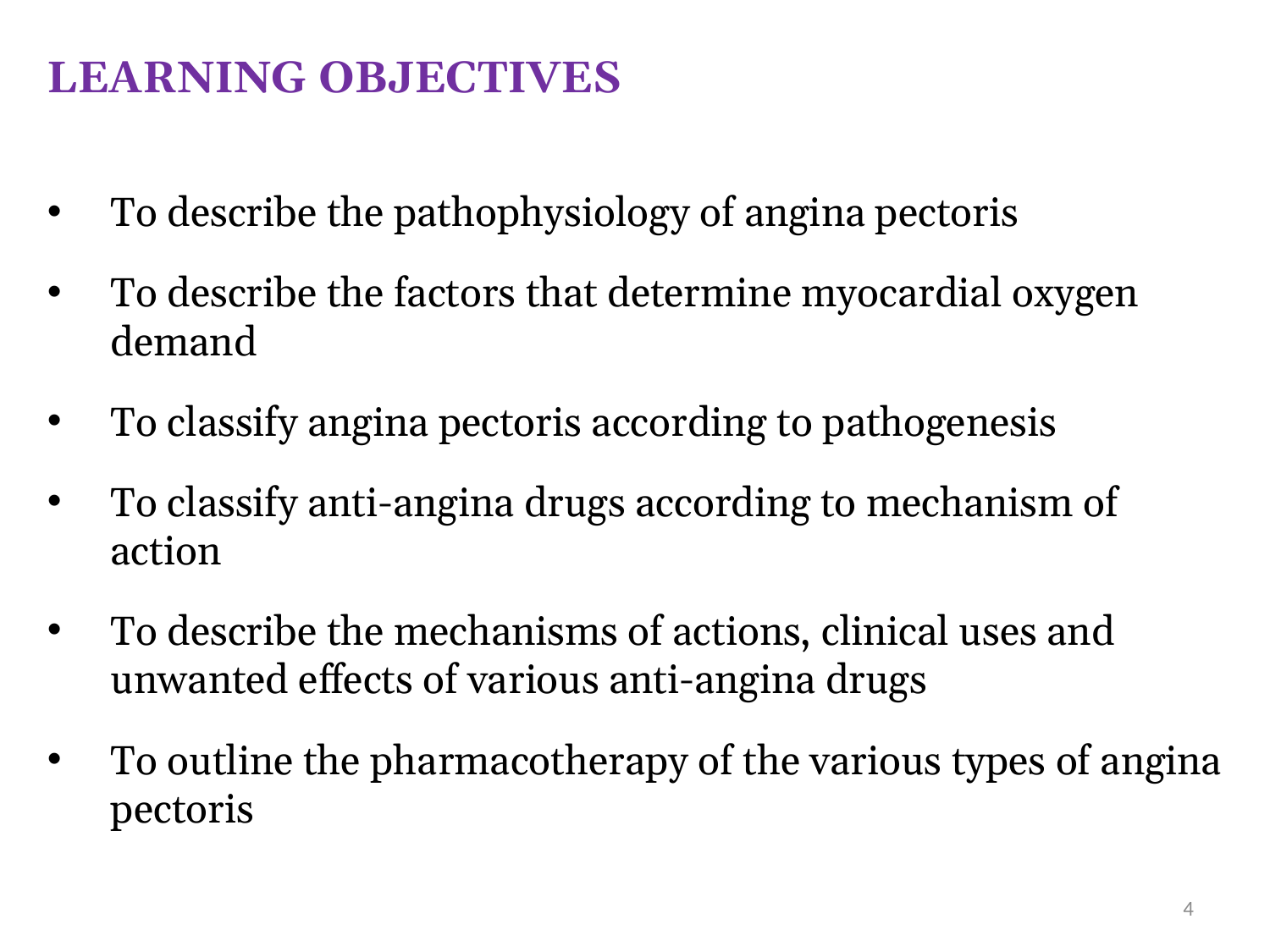

LEARNING OBJECTIVES
To describe the pathophysiology of angina pectoris
To describe the factors that determine myocardial oxygen demand
To classify angina pectoris according to pathogenesis
To classify anti-angina drugs according to mechanism of action
To describe the mechanisms of actions, clinical uses and unwanted effects of various anti-angina drugs
To outline the pharmacotherapy of the various types of angina pectoris
4